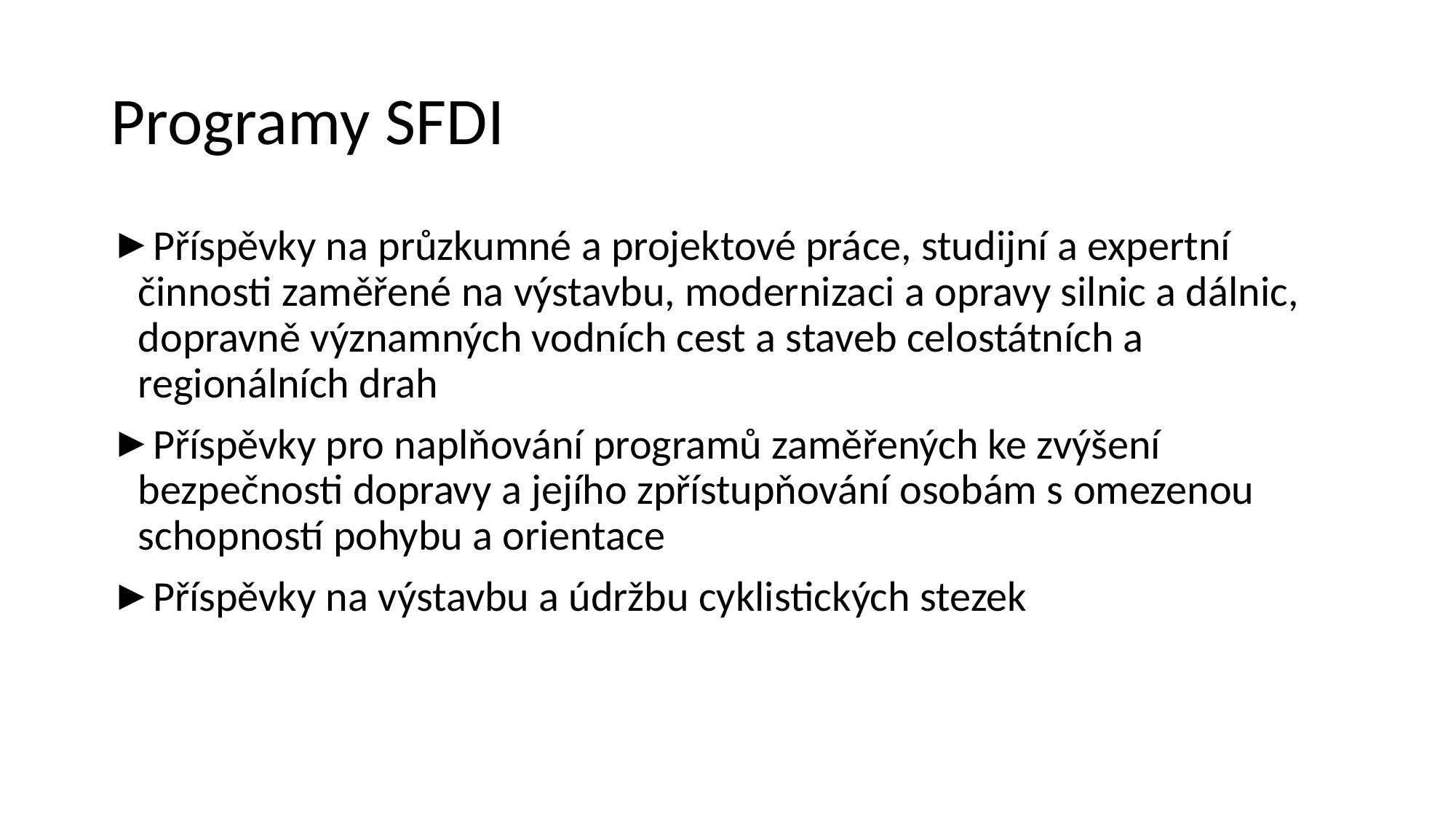

# Programy SFDI
Příspěvky na průzkumné a projektové práce, studijní a expertní činnosti zaměřené na výstavbu, modernizaci a opravy silnic a dálnic, dopravně významných vodních cest a staveb celostátních a regionálních drah
Příspěvky pro naplňování programů zaměřených ke zvýšení bezpečnosti dopravy a jejího zpřístupňování osobám s omezenou schopností pohybu a orientace
Příspěvky na výstavbu a údržbu cyklistických stezek